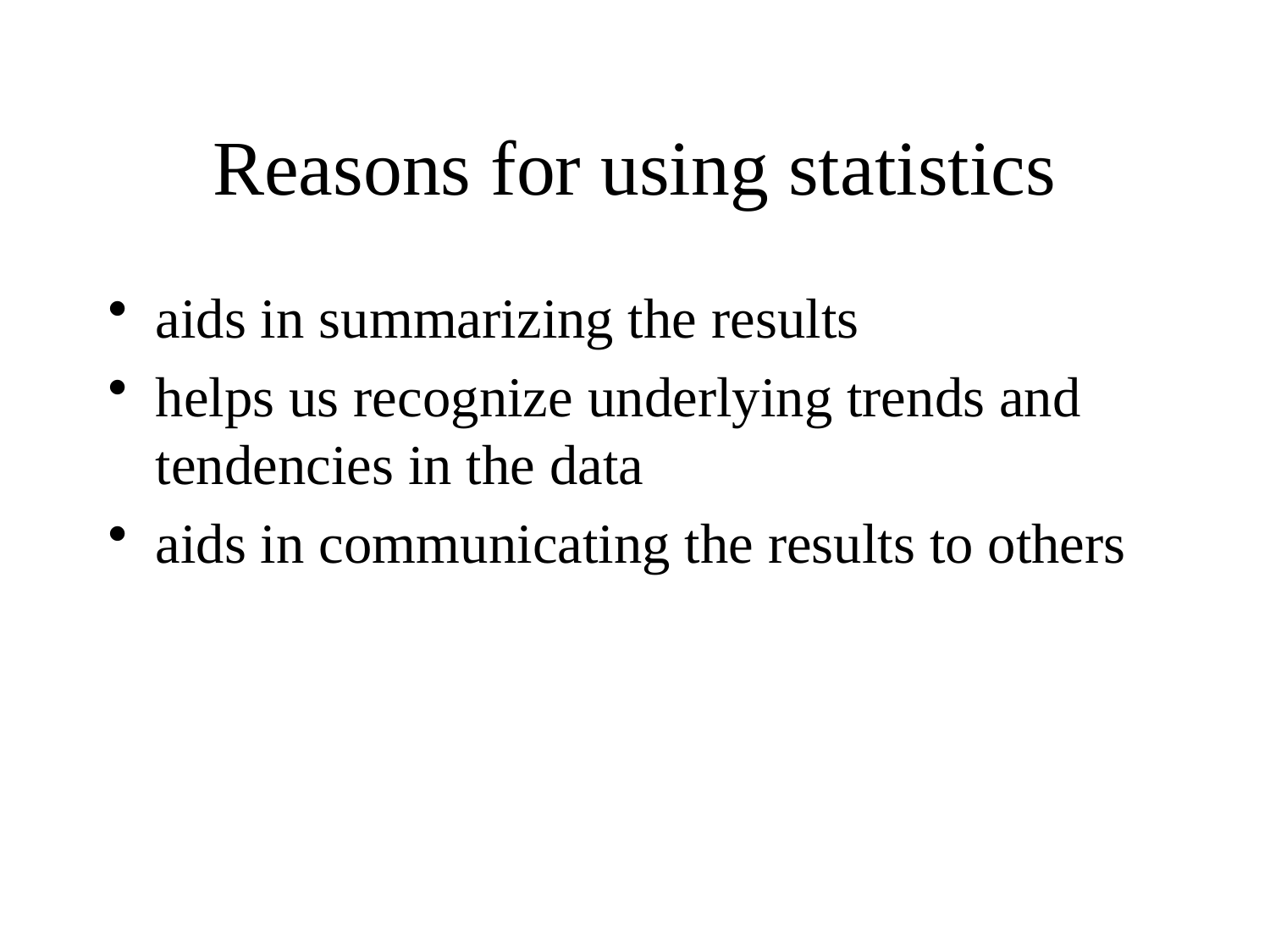

# Reasons for using statistics
aids in summarizing the results
helps us recognize underlying trends and tendencies in the data
aids in communicating the results to others